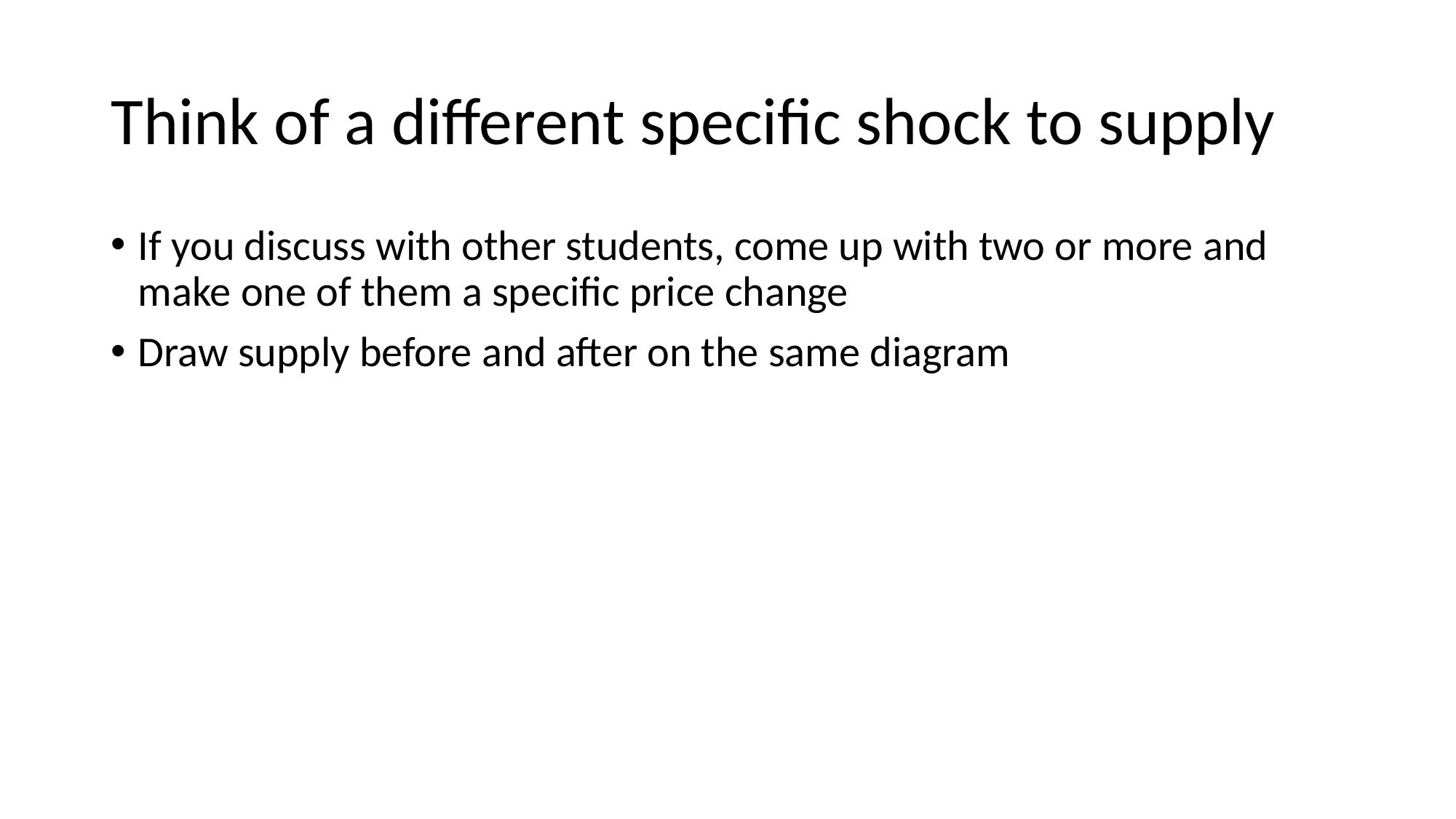

# Think of a different specific shock to supply
If you discuss with other students, come up with two or more and make one of them a specific price change
Draw supply before and after on the same diagram